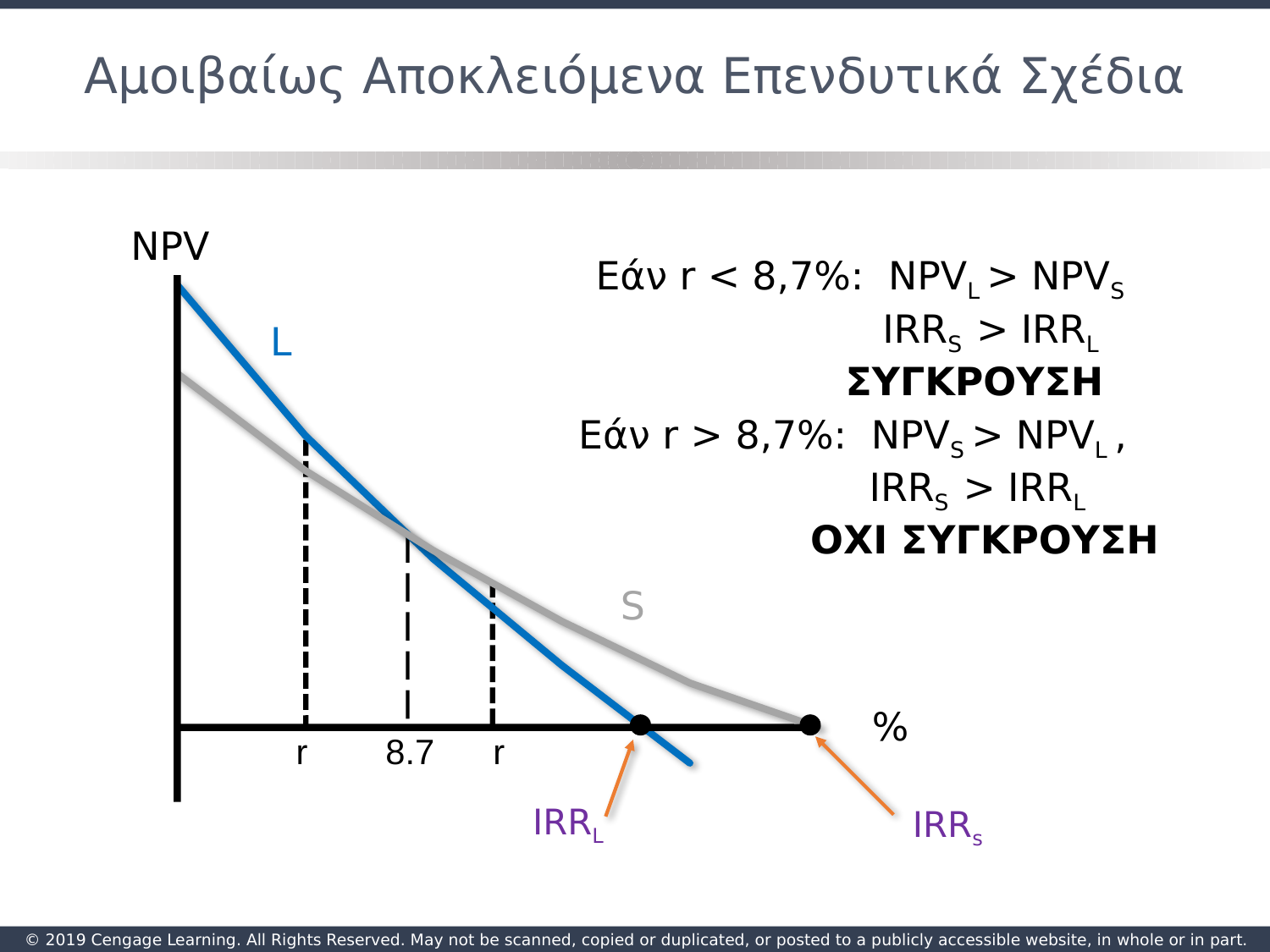

# Αμοιβαίως Αποκλειόμενα Επενδυτικά Σχέδια
NPV

L

S

%

r        8.7      r

IRRL
IRRs
Εάν r < 8,7%:  NPVL > NPVS
	     	IRRS  > IRRL
     	        ΣΥΓΚΡΟΥΣΗ
    Εάν r > 8,7%:  NPVS > NPVL ,
		       IRRS  > IRRL
		  ΟΧΙ ΣΥΓΚΡΟΥΣΗ